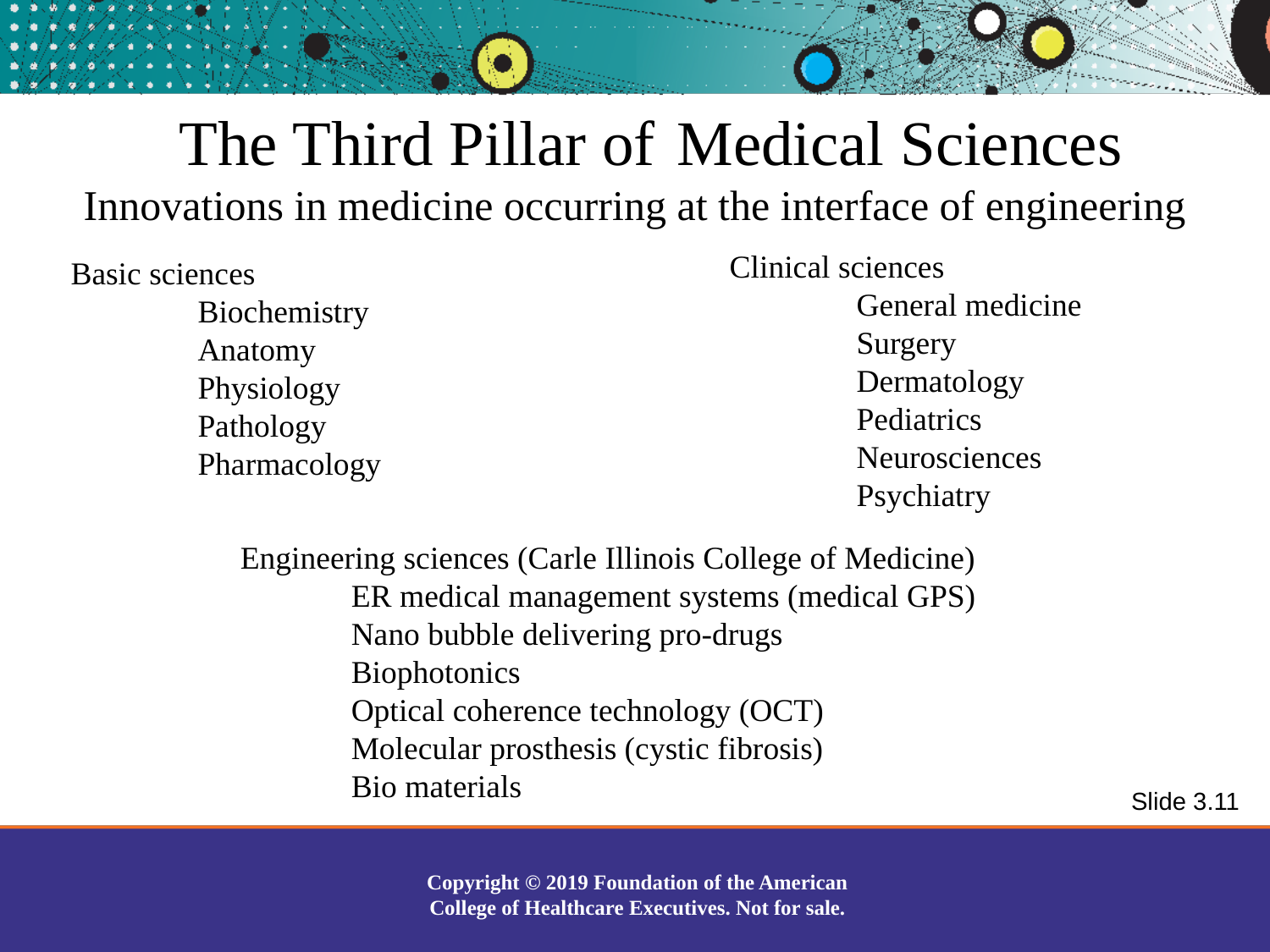

The Third Pillar of  Medical Sciences
Innovations in medicine occurring at the interface of engineering

Basic sciences
	Biochemistry
	Anatomy
	Physiology
	Pathology
	Pharmacology

Clinical sciences
	General medicine
	Surgery
	Dermatology
	Pediatrics
	Neurosciences
	Psychiatry

  Engineering sciences (Carle Illinois College of Medicine)
	ER medical management systems (medical GPS)
	Nano bubble delivering pro-drugs
	Biophotonics
	Optical coherence technology (OCT)
	Molecular prosthesis (cystic fibrosis)
	Bio materials
Slide 3.11
Copyright © 2019 Foundation of the American College of Healthcare Executives. Not for sale.